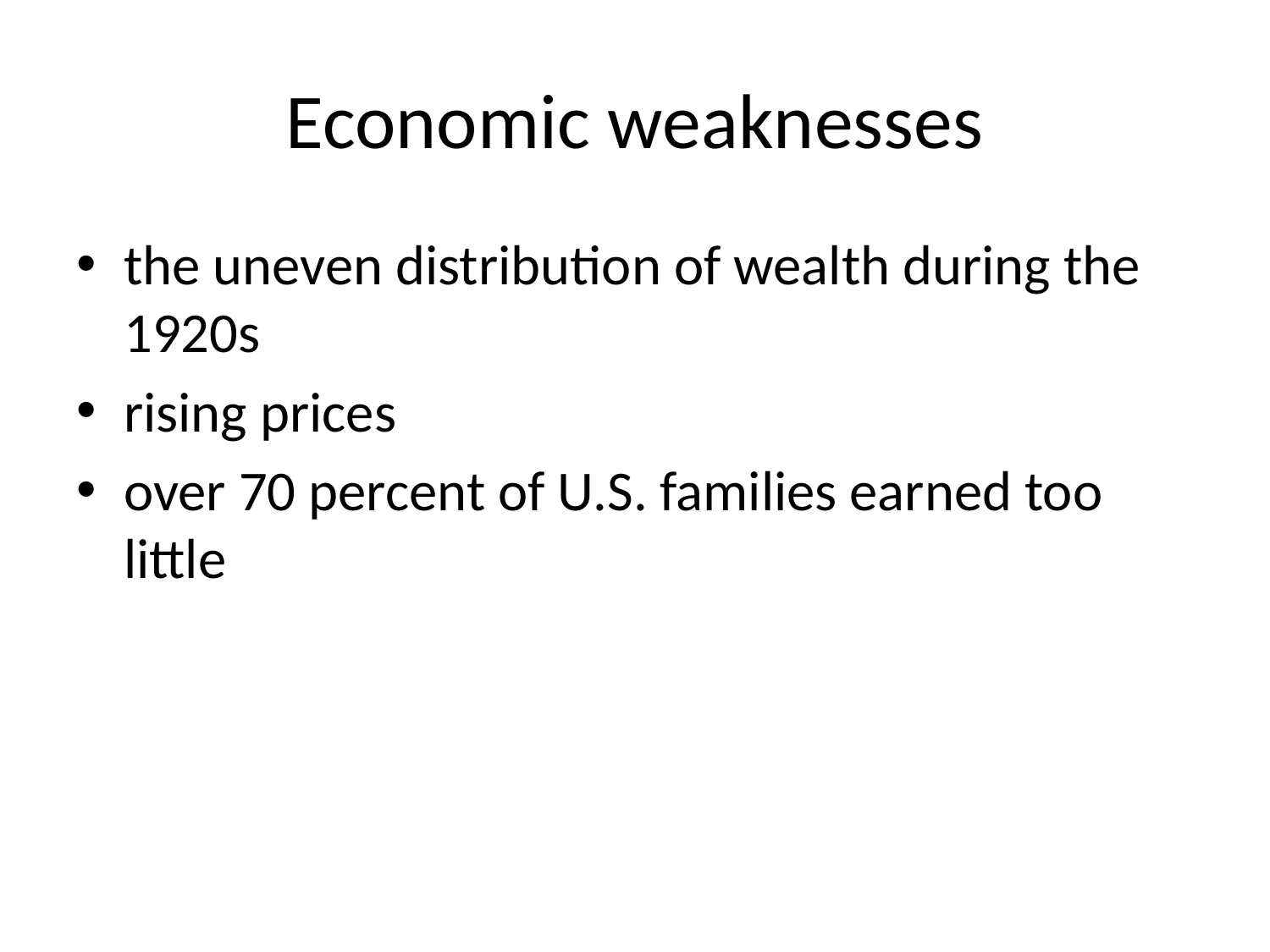

# Economic weaknesses
the uneven distribution of wealth during the 1920s
rising prices
over 70 percent of U.S. families earned too little